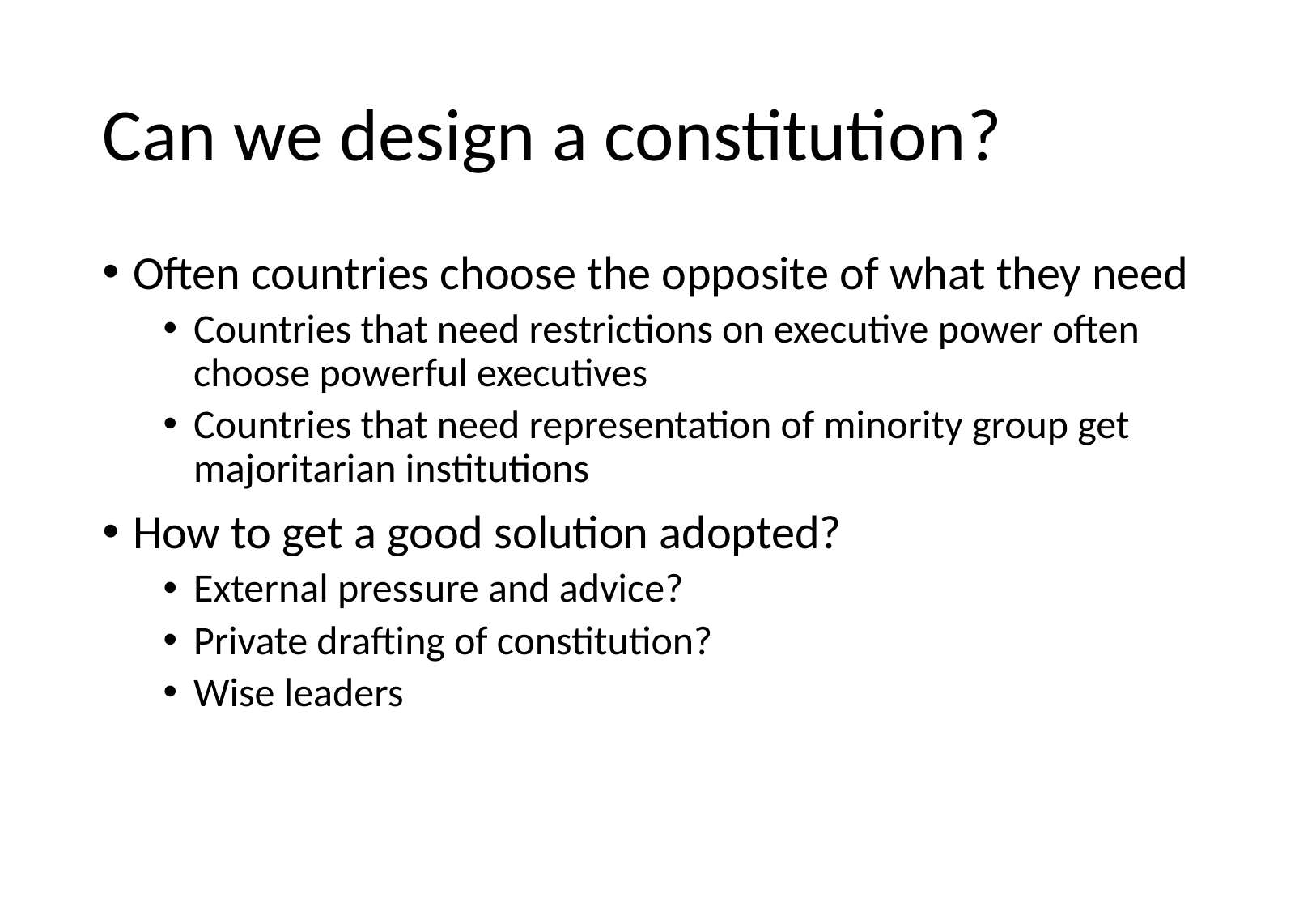

# Can we design a constitution?
Often countries choose the opposite of what they need
Countries that need restrictions on executive power often choose powerful executives
Countries that need representation of minority group get majoritarian institutions
How to get a good solution adopted?
External pressure and advice?
Private drafting of constitution?
Wise leaders